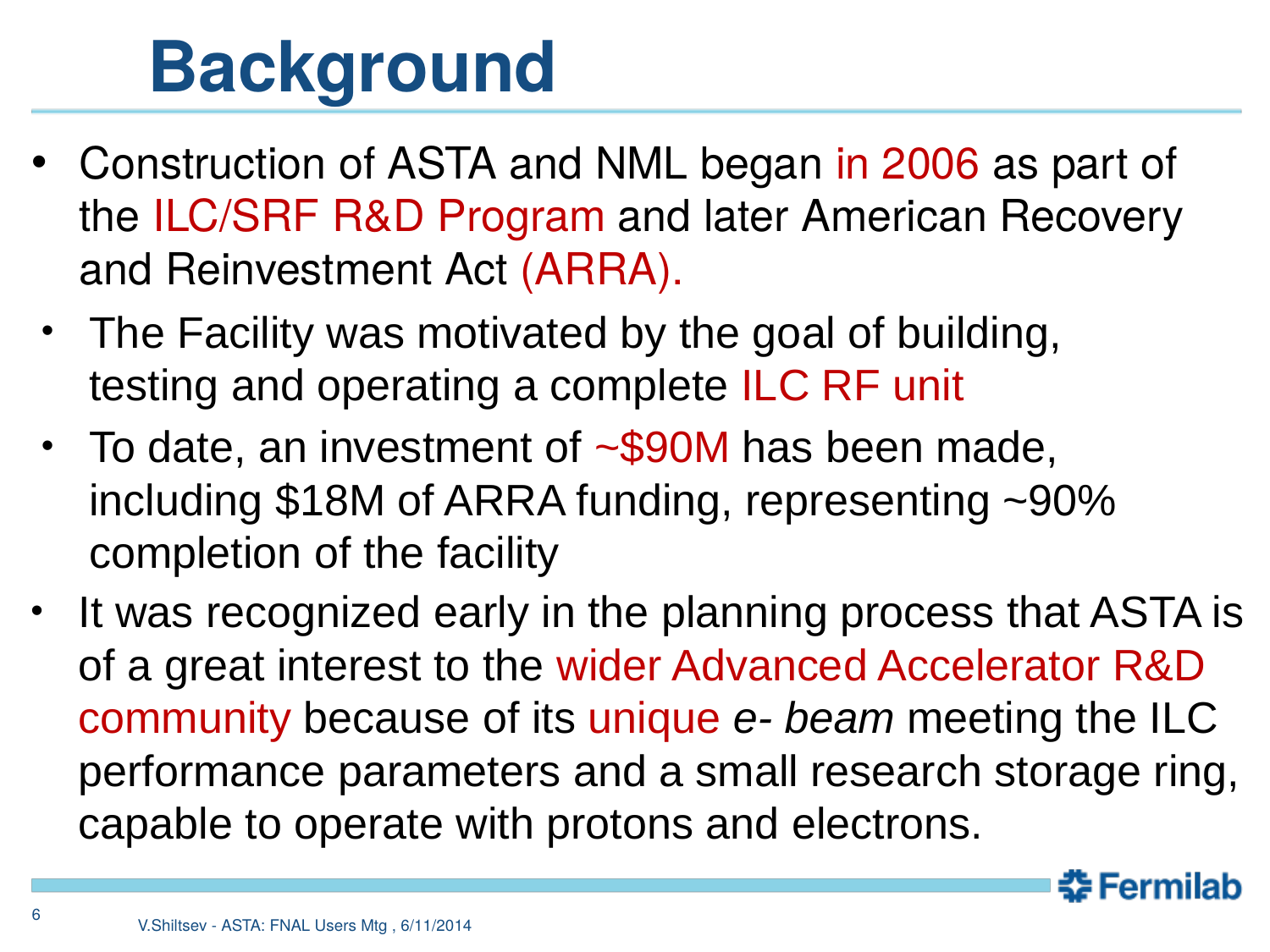

# Background
Construction of ASTA and NML began in 2006 as part of the ILC/SRF R&D Program and later American Recovery and Reinvestment Act (ARRA).
The Facility was motivated by the goal of building, testing and operating a complete ILC RF unit
To date, an investment of ~$90M has been made, including $18M of ARRA funding, representing ~90% completion of the facility

It was recognized early in the planning process that ASTA is of a great interest to the wider Advanced Accelerator R&D community because of its unique e- beam meeting the ILC performance parameters and a small research storage ring, capable to operate with protons and electrons.
6
V.Shiltsev - ASTA: FNAL Users Mtg , 6/11/2014